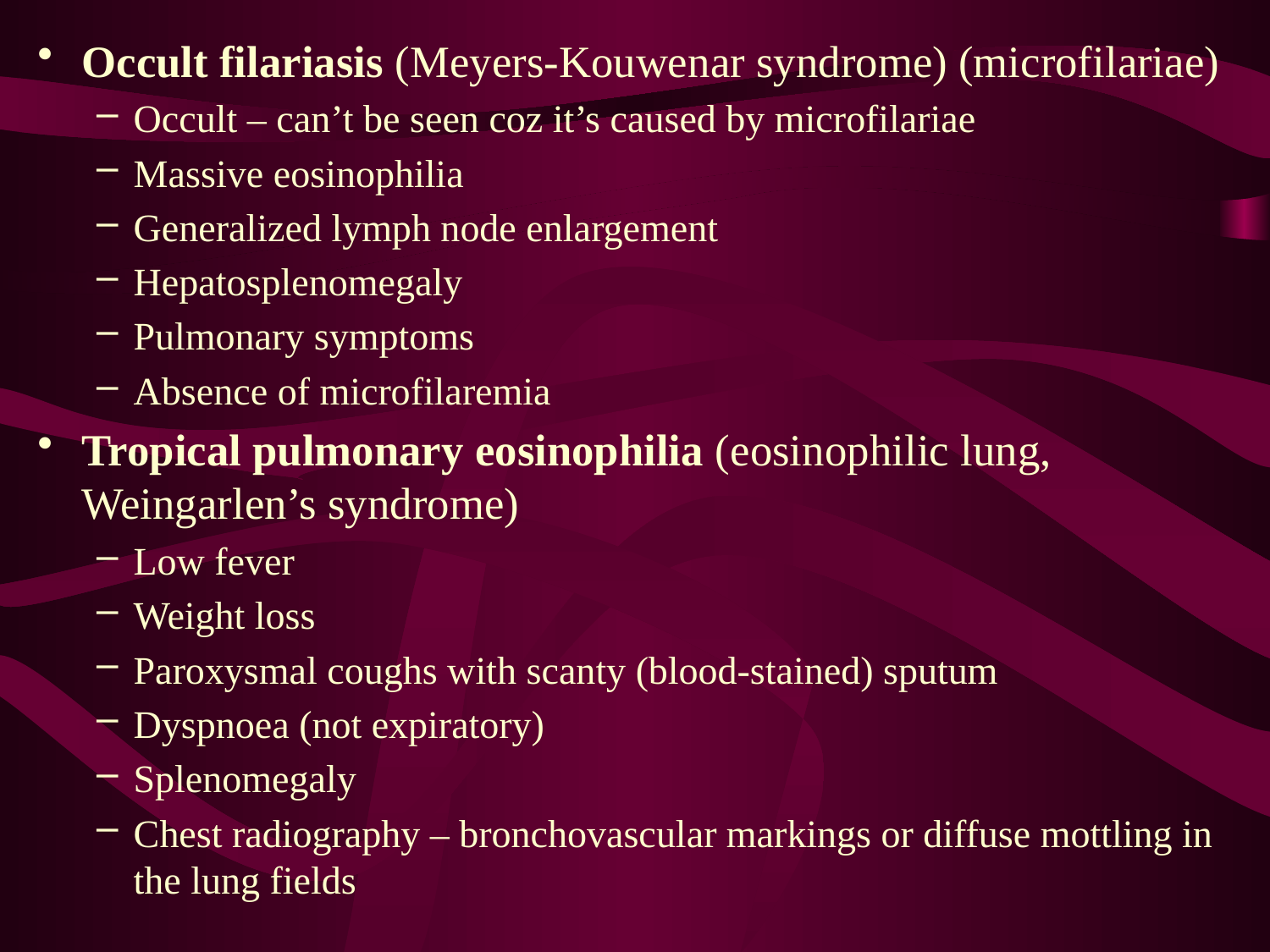

Occult filariasis (Meyers-Kouwenar syndrome) (microfilariae)
Occult – can’t be seen coz it’s caused by microfilariae
Massive eosinophilia
Generalized lymph node enlargement
Hepatosplenomegaly
Pulmonary symptoms
Absence of microfilaremia
Tropical pulmonary eosinophilia (eosinophilic lung, Weingarlen’s syndrome)
Low fever
Weight loss
Paroxysmal coughs with scanty (blood-stained) sputum
Dyspnoea (not expiratory)
Splenomegaly
Chest radiography – bronchovascular markings or diffuse mottling in the lung fields